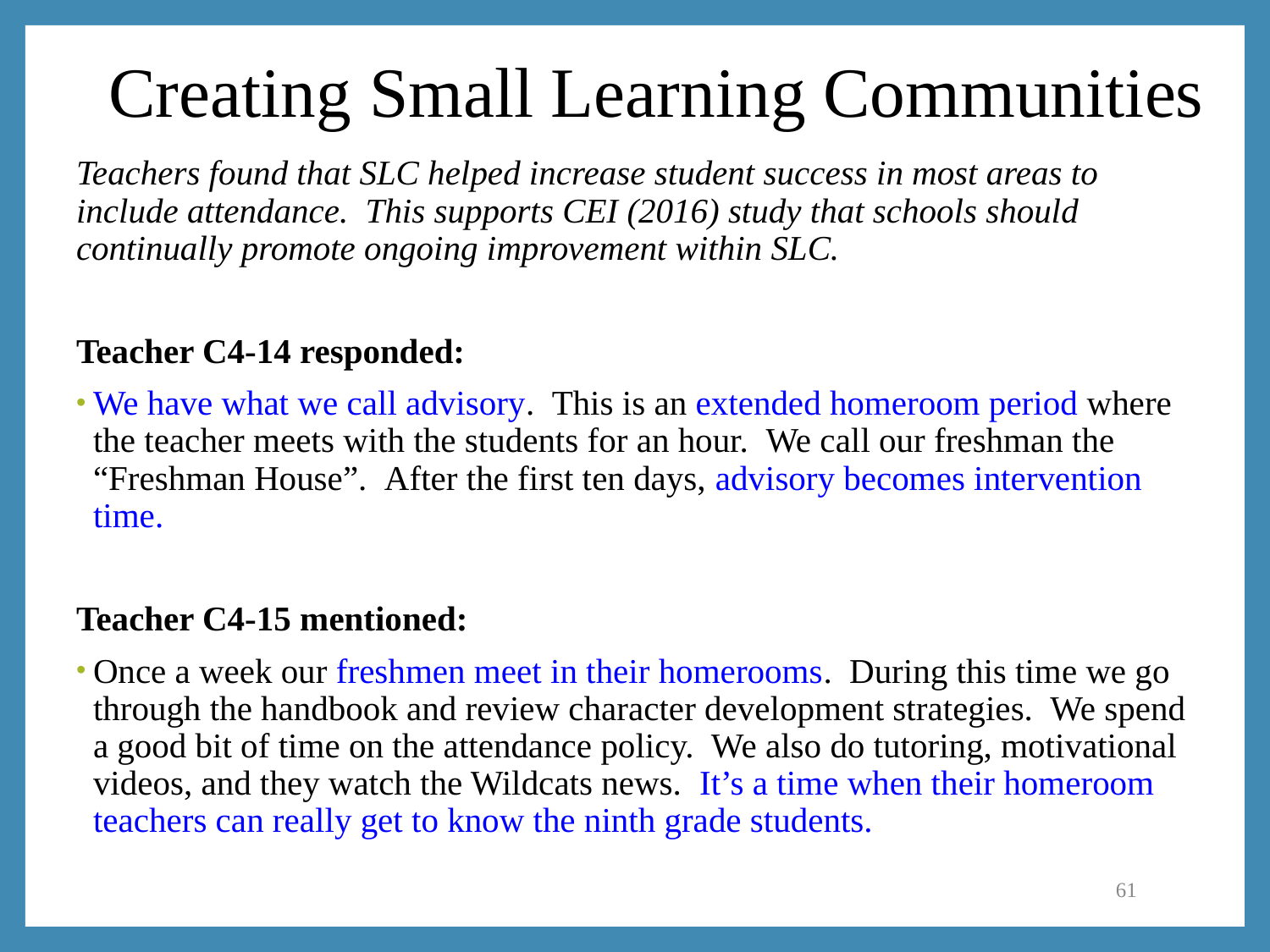

# Creating Small Learning Communities
Teachers found that SLC helped increase student success in most areas to include attendance.  This supports CEI (2016) study that schools should continually promote ongoing improvement within SLC.

Teacher C4-14 responded:
We have what we call advisory.  This is an extended homeroom period where the teacher meets with the students for an hour.  We call our freshman the “Freshman House”.  After the first ten days, advisory becomes intervention time.

Teacher C4-15 mentioned:
Once a week our freshmen meet in their homerooms.  During this time we go through the handbook and review character development strategies.  We spend a good bit of time on the attendance policy.  We also do tutoring, motivational videos, and they watch the Wildcats news.  It’s a time when their homeroom teachers can really get to know the ninth grade students.

61